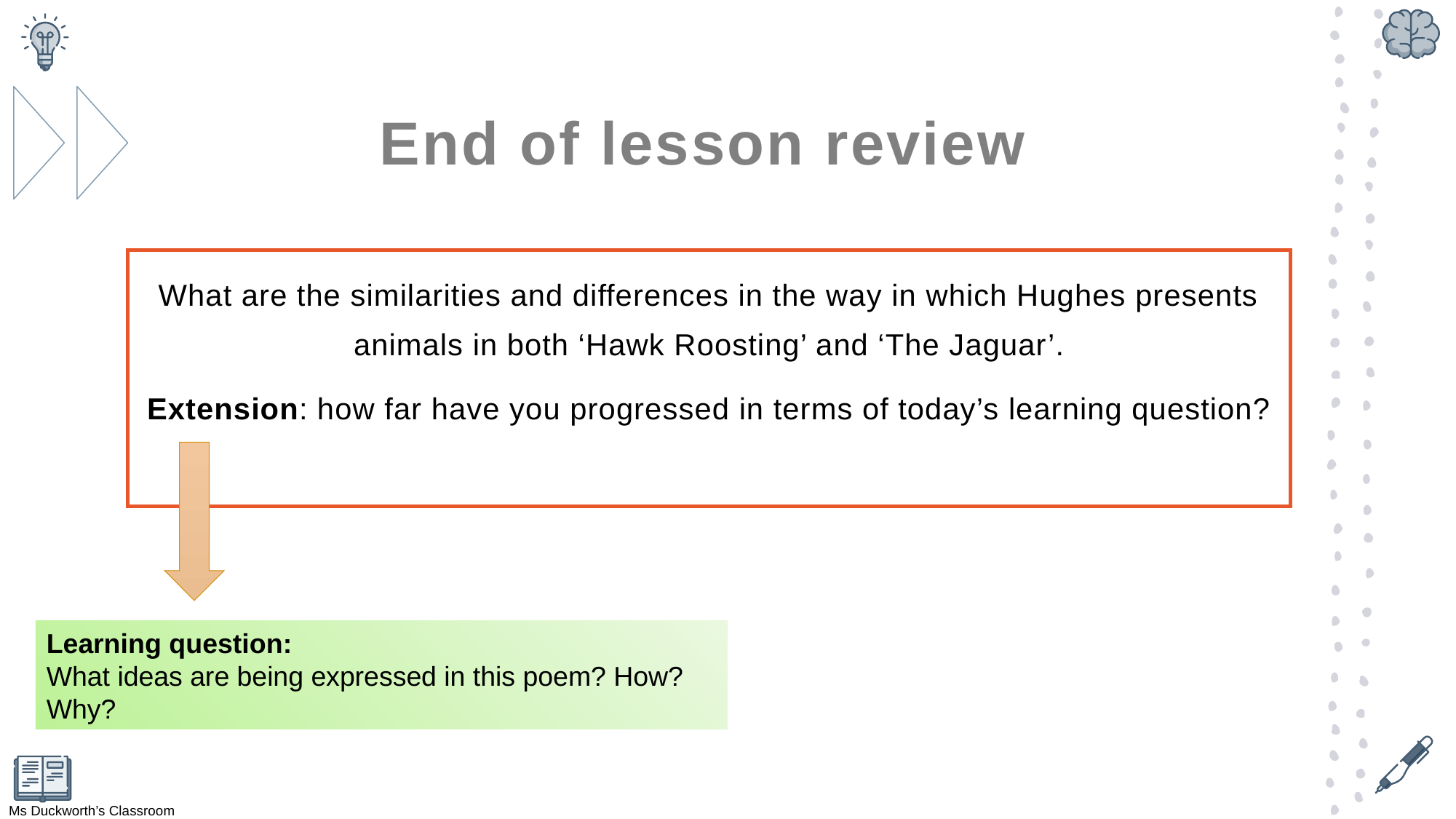

# End of lesson review
What are the similarities and differences in the way in which Hughes presents animals in both ‘Hawk Roosting’ and ‘The Jaguar’.
Extension: how far have you progressed in terms of today’s learning question?

Learning question:
What ideas are being expressed in this poem? How? Why?